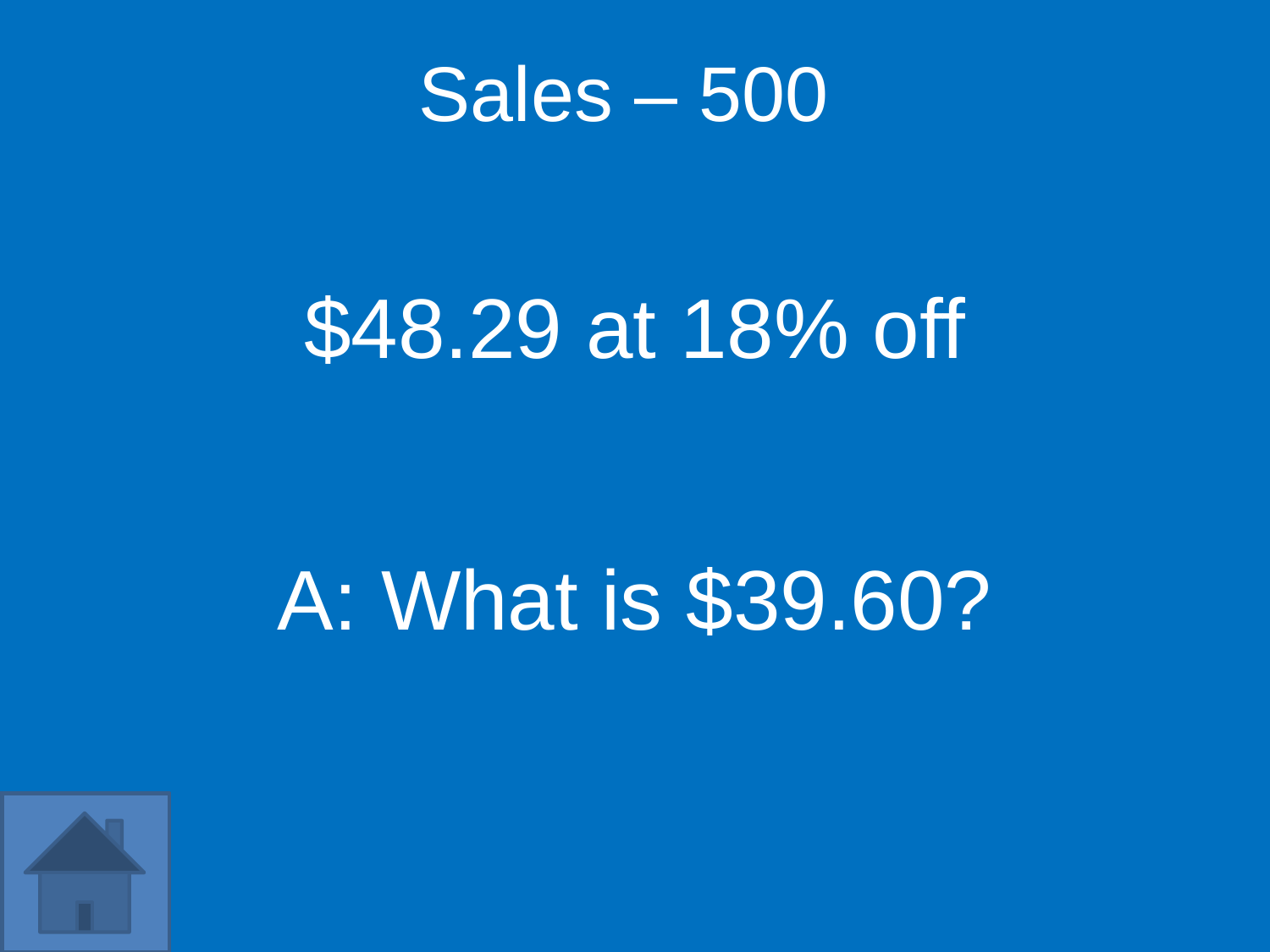

Sales – 500
$48.29 at 18% off
A: What is $39.60?